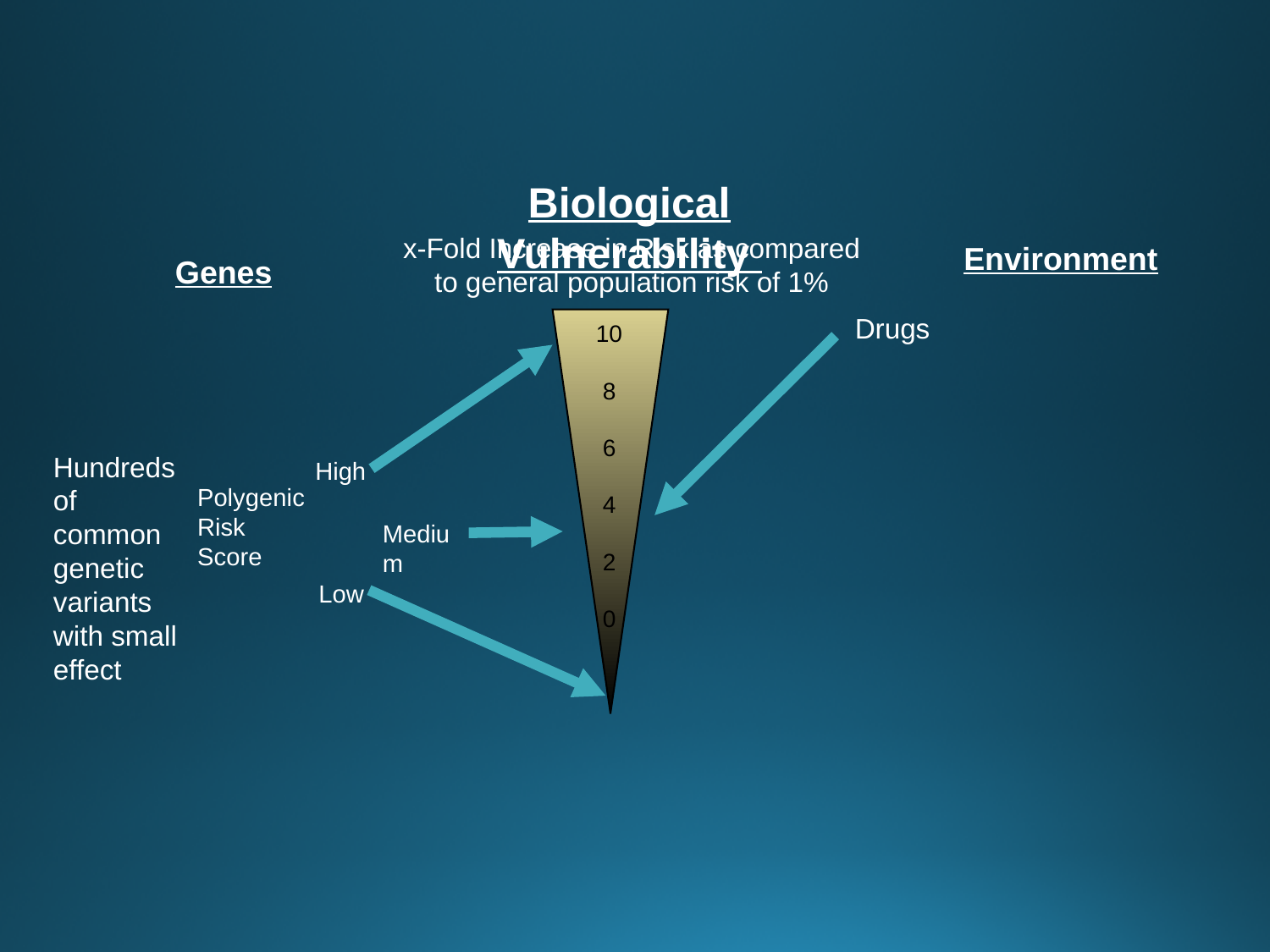

Biological Vulnerability
x-Fold Increase in Risk as compared to general population risk of 1%
Environment
Genes
Drugs

10

8

6

4

2

0
Hundreds of common genetic variants with small effect
High
Polygenic Risk Score
Medium
Low